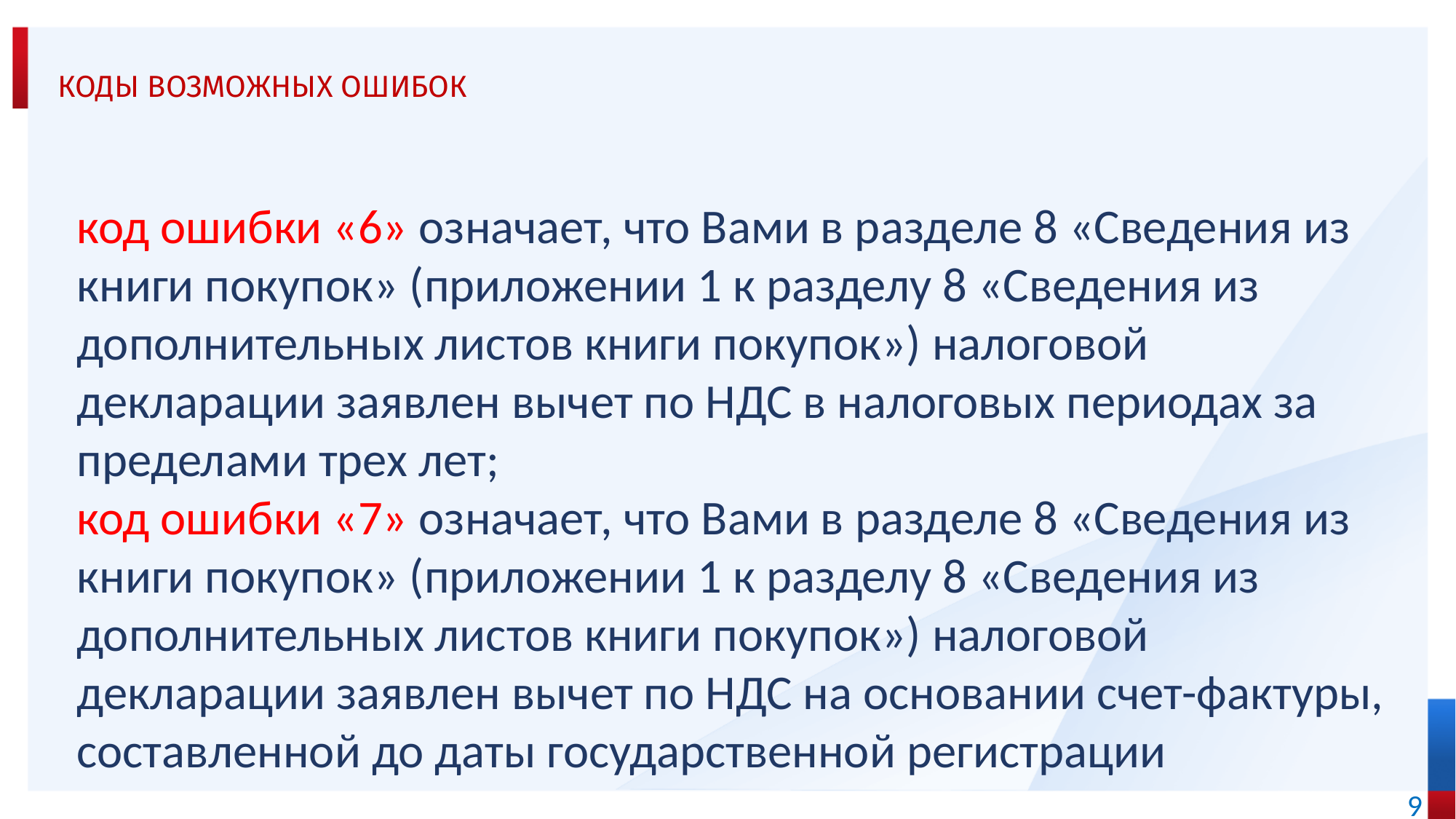

# коды возможных ошибок

код ошибки «6» означает, что Вами в разделе 8 «Сведения из книги покупок» (приложении 1 к разделу 8 «Сведения из дополнительных листов книги покупок») налоговой декларации заявлен вычет по НДС в налоговых периодах за пределами трех лет;
код ошибки «7» означает, что Вами в разделе 8 «Сведения из книги покупок» (приложении 1 к разделу 8 «Сведения из дополнительных листов книги покупок») налоговой декларации заявлен вычет по НДС на основании счет-фактуры, составленной до даты государственной регистрации
9